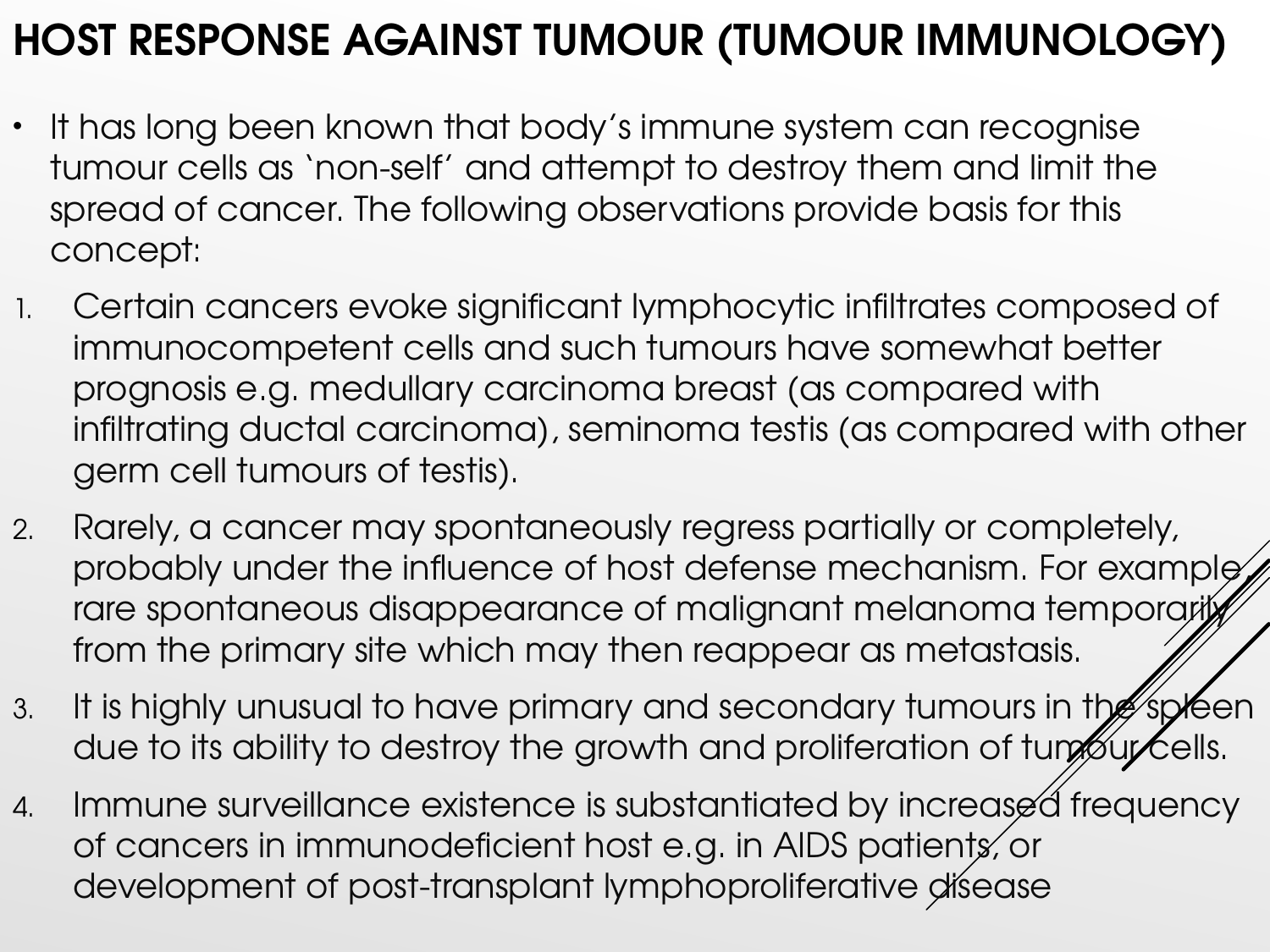

# HOST RESPONSE AGAINST TUMOUR (TUMOUR IMMUNOLOGY)
It has long been known that body’s immune system can recognise tumour cells as ‘non-self’ and attempt to destroy them and limit the spread of cancer. The following observations provide basis for this concept:
Certain cancers evoke significant lymphocytic infiltrates composed of immunocompetent cells and such tumours have somewhat better prognosis e.g. medullary carcinoma breast (as compared with infiltrating ductal carcinoma), seminoma testis (as compared with other germ cell tumours of testis).
Rarely, a cancer may spontaneously regress partially or completely, probably under the influence of host defense mechanism. For example, rare spontaneous disappearance of malignant melanoma temporarily from the primary site which may then reappear as metastasis.
It is highly unusual to have primary and secondary tumours in the spleen due to its ability to destroy the growth and proliferation of tumour cells.
Immune surveillance existence is substantiated by increased frequency of cancers in immunodeficient host e.g. in AIDS patients, or development of post-transplant lymphoproliferative disease